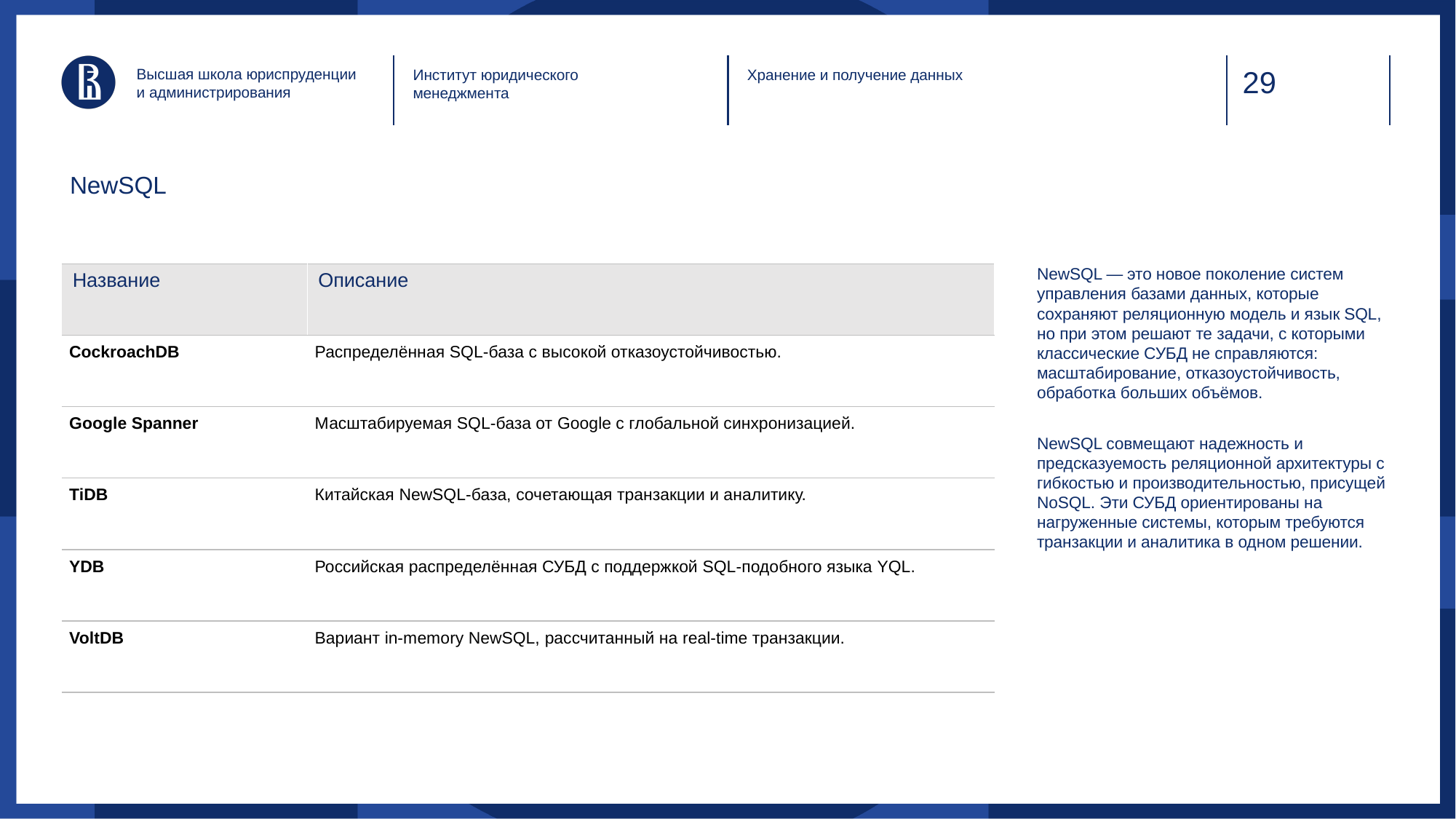

Высшая школа юриспруденции
и администрирования

Институт юридического менеджмента

Хранение и получение данных

NewSQL
NewSQL — это новое поколение систем управления базами данных, которые сохраняют реляционную модель и язык SQL, но при этом решают те задачи, с которыми классические СУБД не справляются: масштабирование, отказоустойчивость, обработка больших объёмов.
NewSQL совмещают надежность и предсказуемость реляционной архитектуры с гибкостью и производительностью, присущей NoSQL. Эти СУБД ориентированы на нагруженные системы, которым требуются транзакции и аналитика в одном решении.

| Название | Описание |
| --- | --- |
| CockroachDB | Распределённая SQL-база с высокой отказоустойчивостью. |
| Google Spanner | Масштабируемая SQL-база от Google с глобальной синхронизацией. |
| TiDB | Китайская NewSQL-база, сочетающая транзакции и аналитику. |
| YDB | Российская распределённая СУБД с поддержкой SQL-подобного языка YQL. |
| VoltDB | Вариант in-memory NewSQL, рассчитанный на real-time транзакции. |